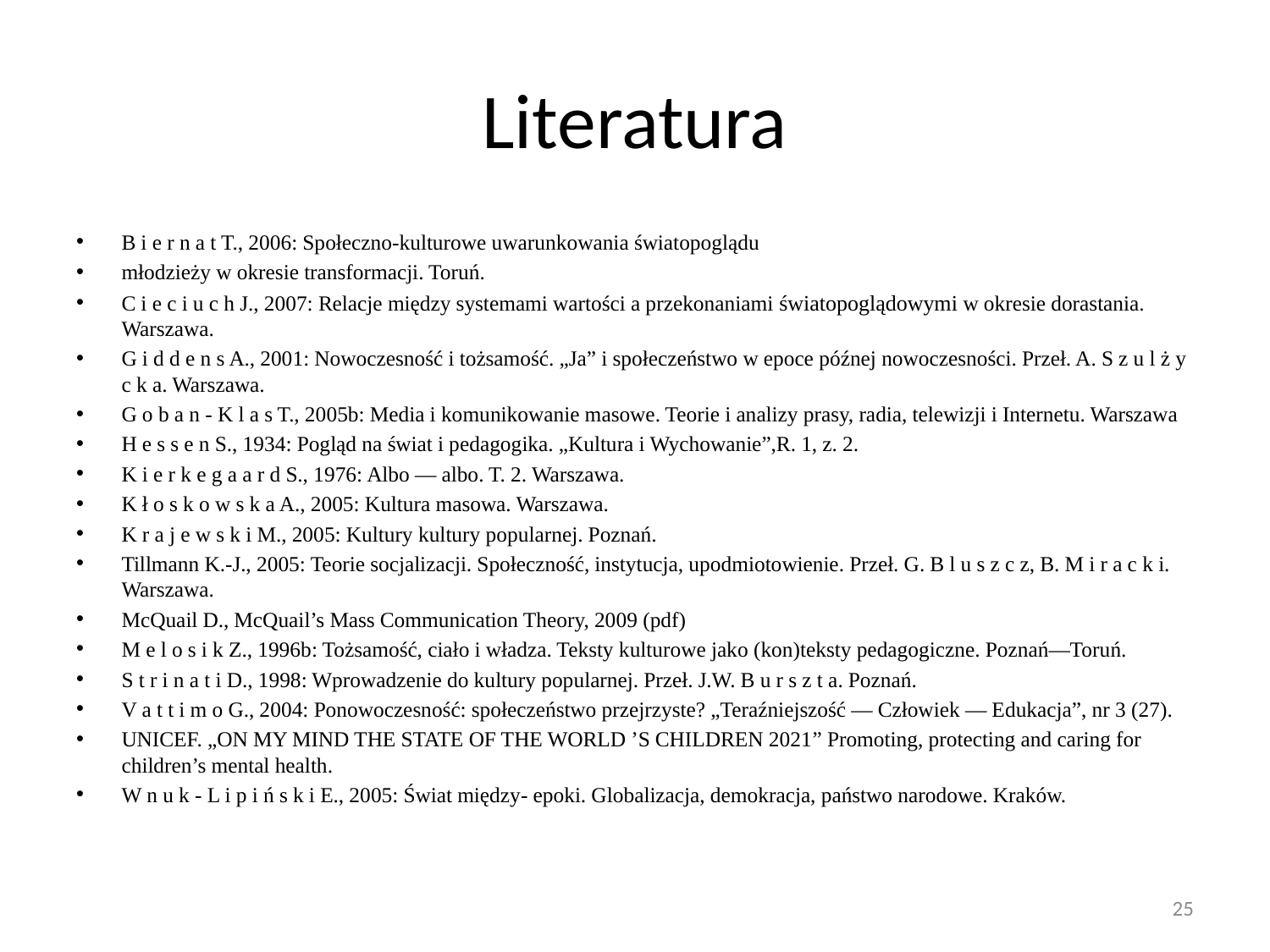

# Literatura
B i e r n a t T., 2006: Społeczno-kulturowe uwarunkowania światopoglądu
młodzieży w okresie transformacji. Toruń.
C i e c i u c h J., 2007: Relacje między systemami wartości a przekonaniami światopoglądowymi w okresie dorastania. Warszawa.
G i d d e n s A., 2001: Nowoczesność i tożsamość. „Ja” i społeczeństwo w epoce późnej nowoczesności. Przeł. A. S z u l ż y c k a. Warszawa.
G o b a n - K l a s T., 2005b: Media i komunikowanie masowe. Teorie i analizy prasy, radia, telewizji i Internetu. Warszawa
H e s s e n S., 1934: Pogląd na świat i pedagogika. „Kultura i Wychowanie”,R. 1, z. 2.
K i e r k e g a a r d S., 1976: Albo — albo. T. 2. Warszawa.
K ł o s k o w s k a A., 2005: Kultura masowa. Warszawa.
K r a j e w s k i M., 2005: Kultury kultury popularnej. Poznań.
Tillmann K.-J., 2005: Teorie socjalizacji. Społeczność, instytucja, upodmiotowienie. Przeł. G. B l u s z c z, B. M i r a c k i. Warszawa.
McQuail D., McQuail’s Mass Communication Theory, 2009 (pdf)
M e l o s i k Z., 1996b: Tożsamość, ciało i władza. Teksty kulturowe jako (kon)teksty pedagogiczne. Poznań—Toruń.
S t r i n a t i D., 1998: Wprowadzenie do kultury popularnej. Przeł. J.W. B u r s z t a. Poznań.
V a t t i m o G., 2004: Ponowoczesność: społeczeństwo przejrzyste? „Teraźniejszość — Człowiek — Edukacja”, nr 3 (27).
UNICEF. „ON MY MIND THE STATE OF THE WORLD ’S CHILDREN 2021” Promoting, protecting and caring for children’s mental health.
W n u k - L i p i ń s k i E., 2005: Świat między- epoki. Globalizacja, demokracja, państwo narodowe. Kraków.
25